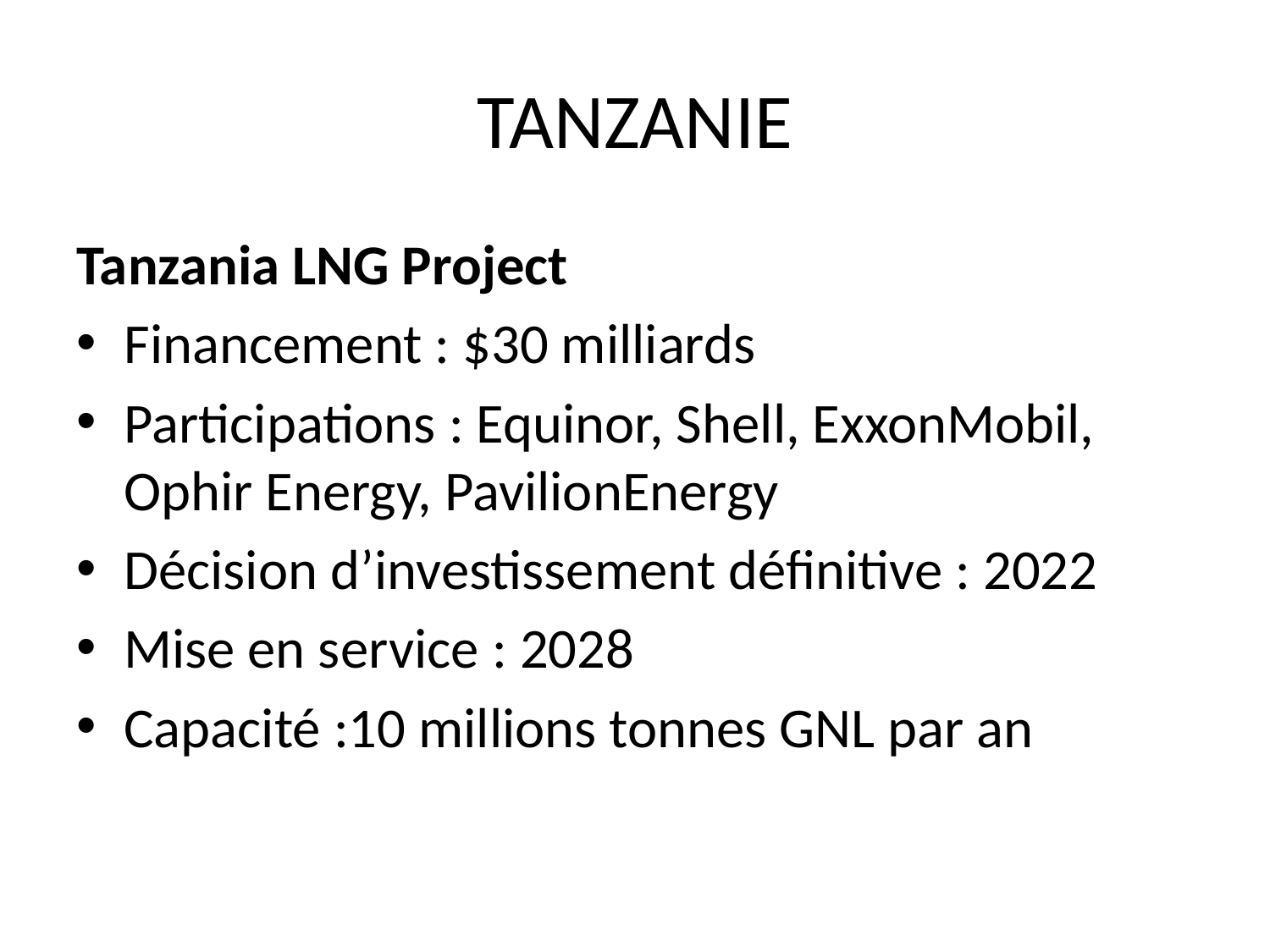

# TANZANIE
Tanzania LNG Project
Financement : $30 milliards
Participations : Equinor, Shell, ExxonMobil, Ophir Energy, PavilionEnergy
Décision d’investissement définitive : 2022
Mise en service : 2028
Capacité :10 millions tonnes GNL par an